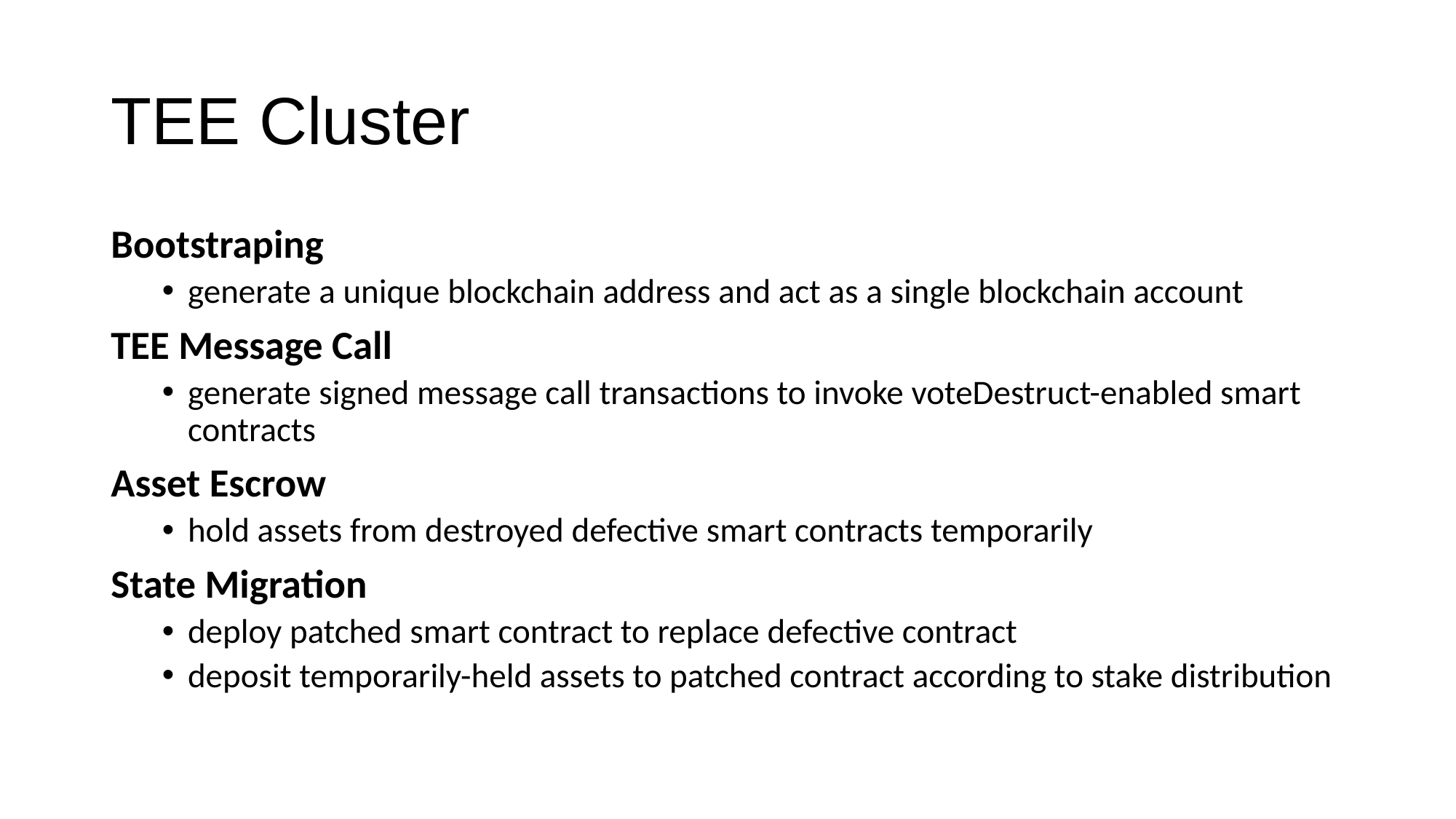

# TEE Cluster
Bootstraping
generate a unique blockchain address and act as a single blockchain account
TEE Message Call
generate signed message call transactions to invoke voteDestruct-enabled smart contracts
Asset Escrow
hold assets from destroyed defective smart contracts temporarily
State Migration
deploy patched smart contract to replace defective contract
deposit temporarily-held assets to patched contract according to stake distribution